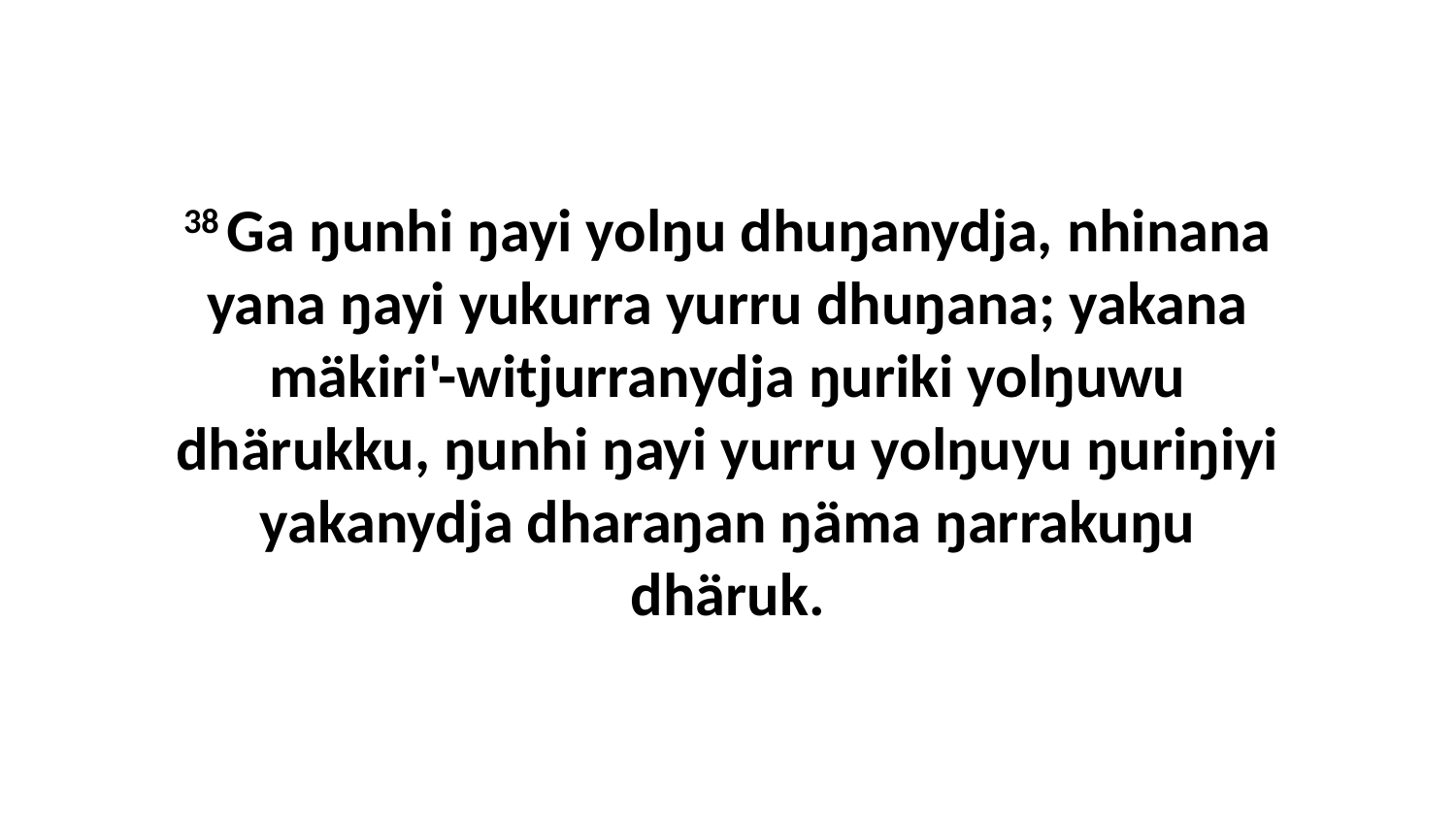

38 Ga ŋunhi ŋayi yolŋu dhuŋanydja, nhinana yana ŋayi yukurra yurru dhuŋana; yakana mäkiri'-witjurranydja ŋuriki yolŋuwu dhärukku, ŋunhi ŋayi yurru yolŋuyu ŋuriŋiyi yakanydja dharaŋan ŋäma ŋarrakuŋu dhäruk.